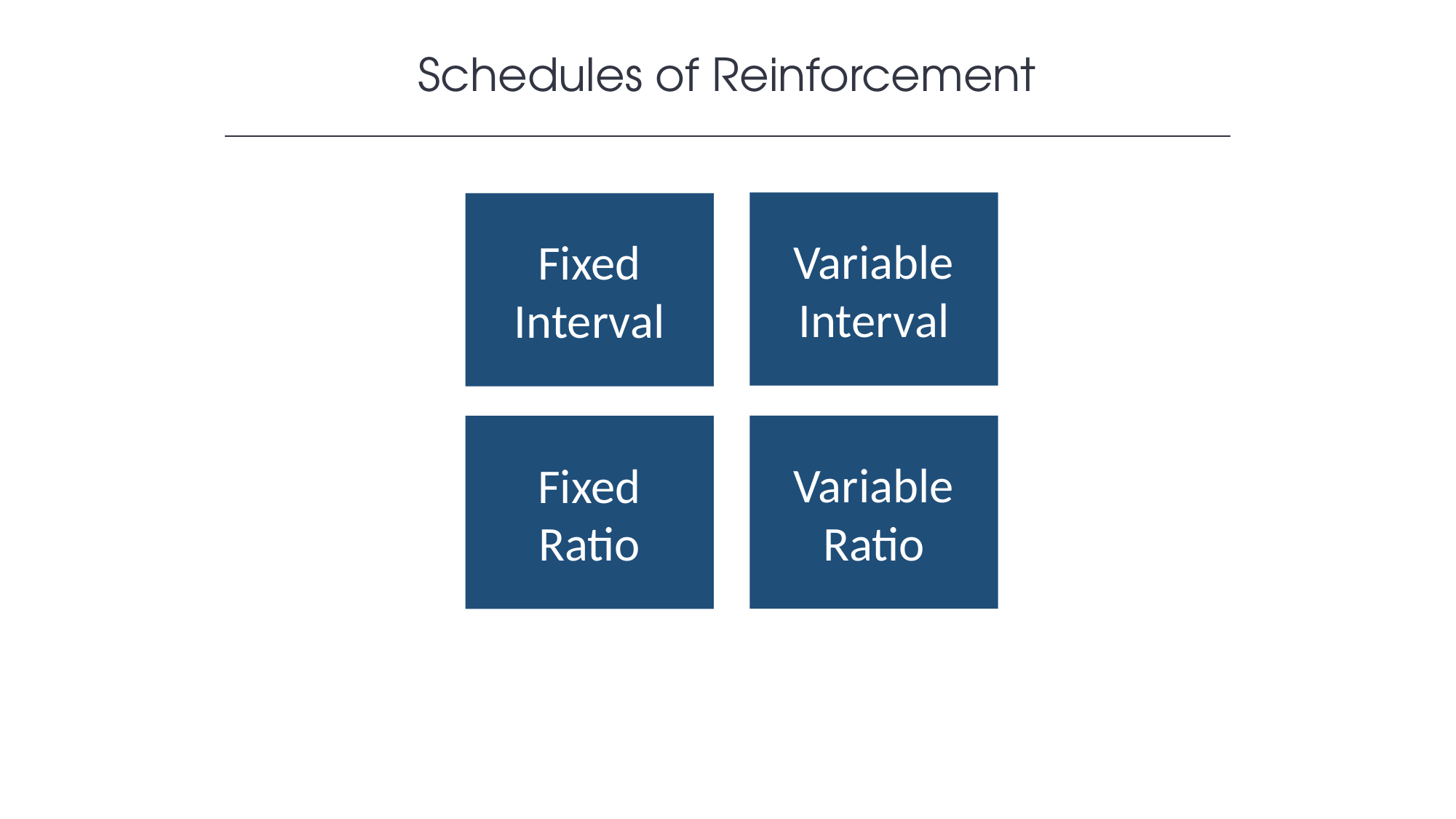

Schedules of Reinforcement

Variable Interval

Fixed Interval

Variable Ratio

Fixed Ratio